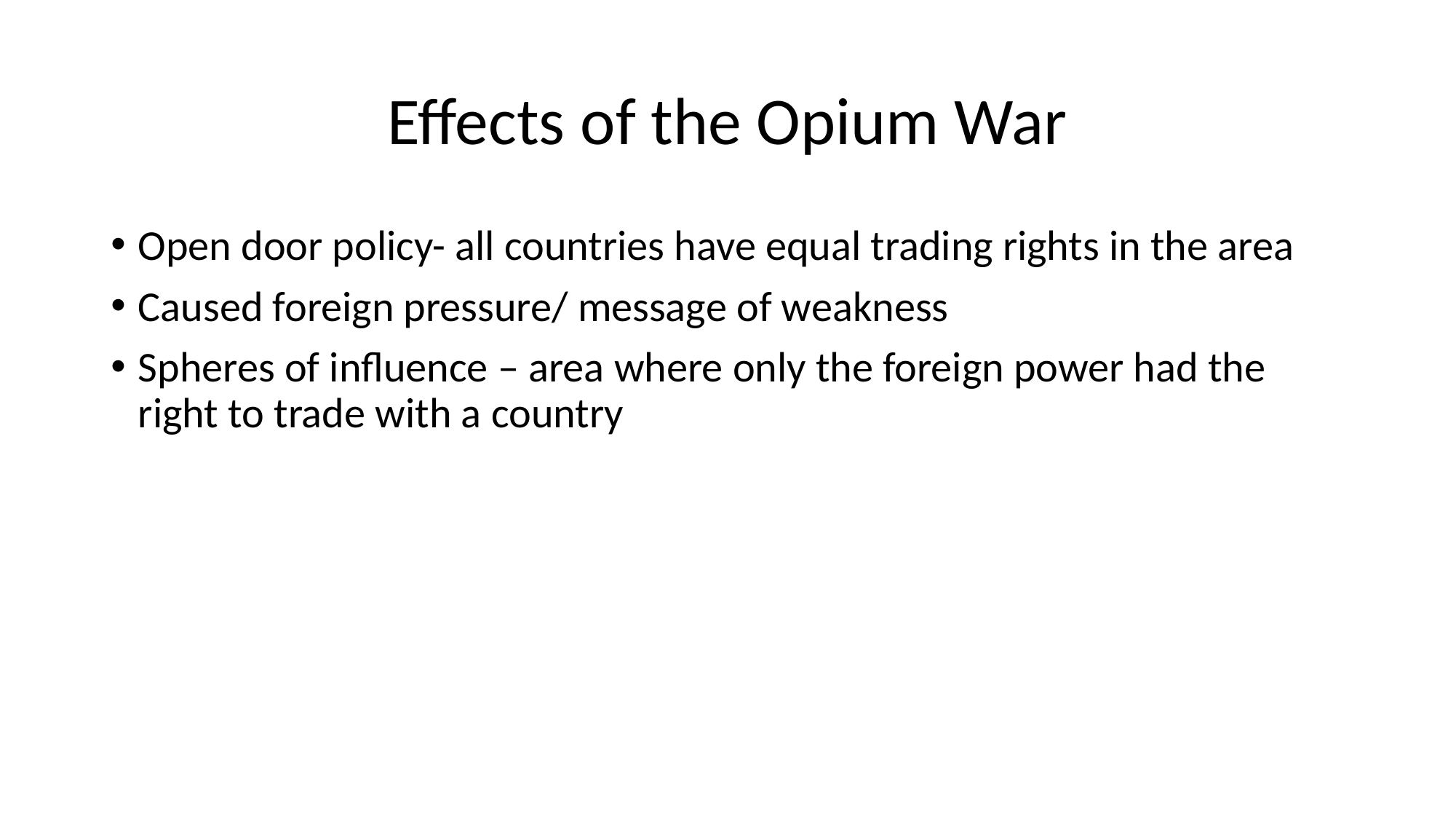

# Effects of the Opium War
Open door policy- all countries have equal trading rights in the area
Caused foreign pressure/ message of weakness
Spheres of influence – area where only the foreign power had the right to trade with a country